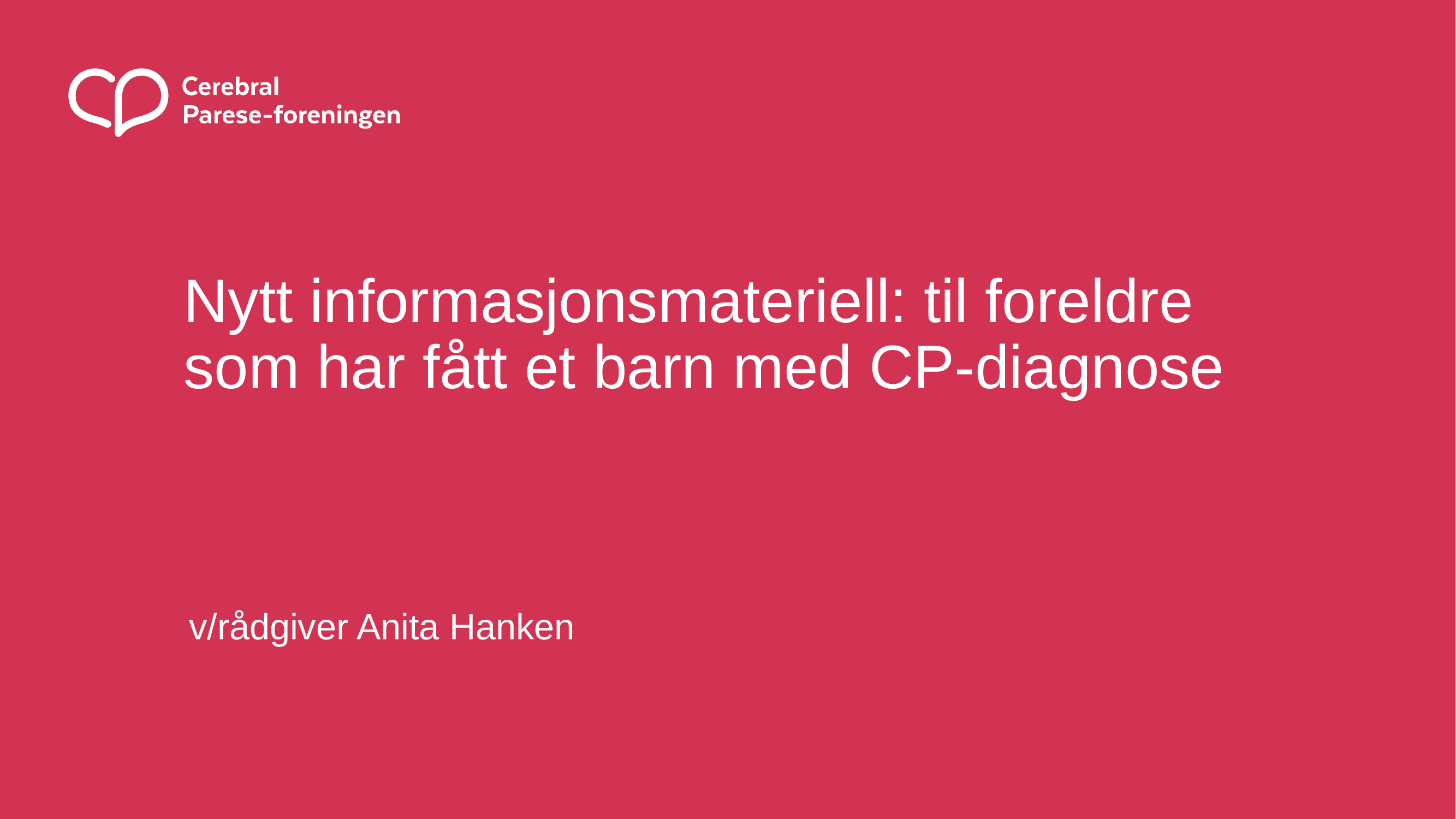

# Nytt informasjonsmateriell: til foreldre som har fått et barn med CP-diagnose
v/rådgiver Anita Hanken